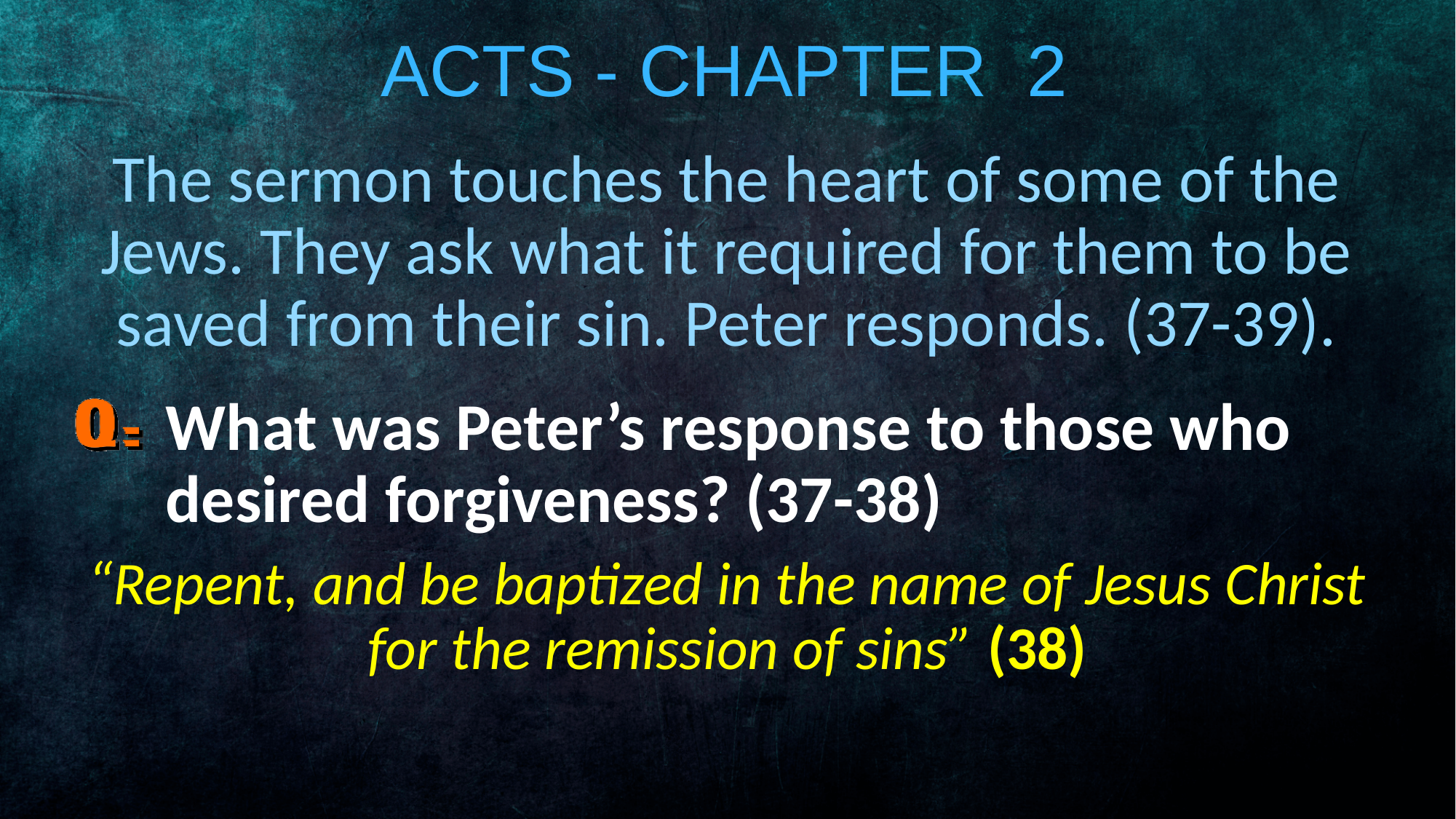

# Acts - Chapter  2
The sermon touches the heart of some of the Jews. They ask what it required for them to be saved from their sin. Peter responds. (37-39).

What was Peter’s response to those who desired forgiveness? (37-38)
“Repent, and be baptized in the name of Jesus Christ for the remission of sins” (38)